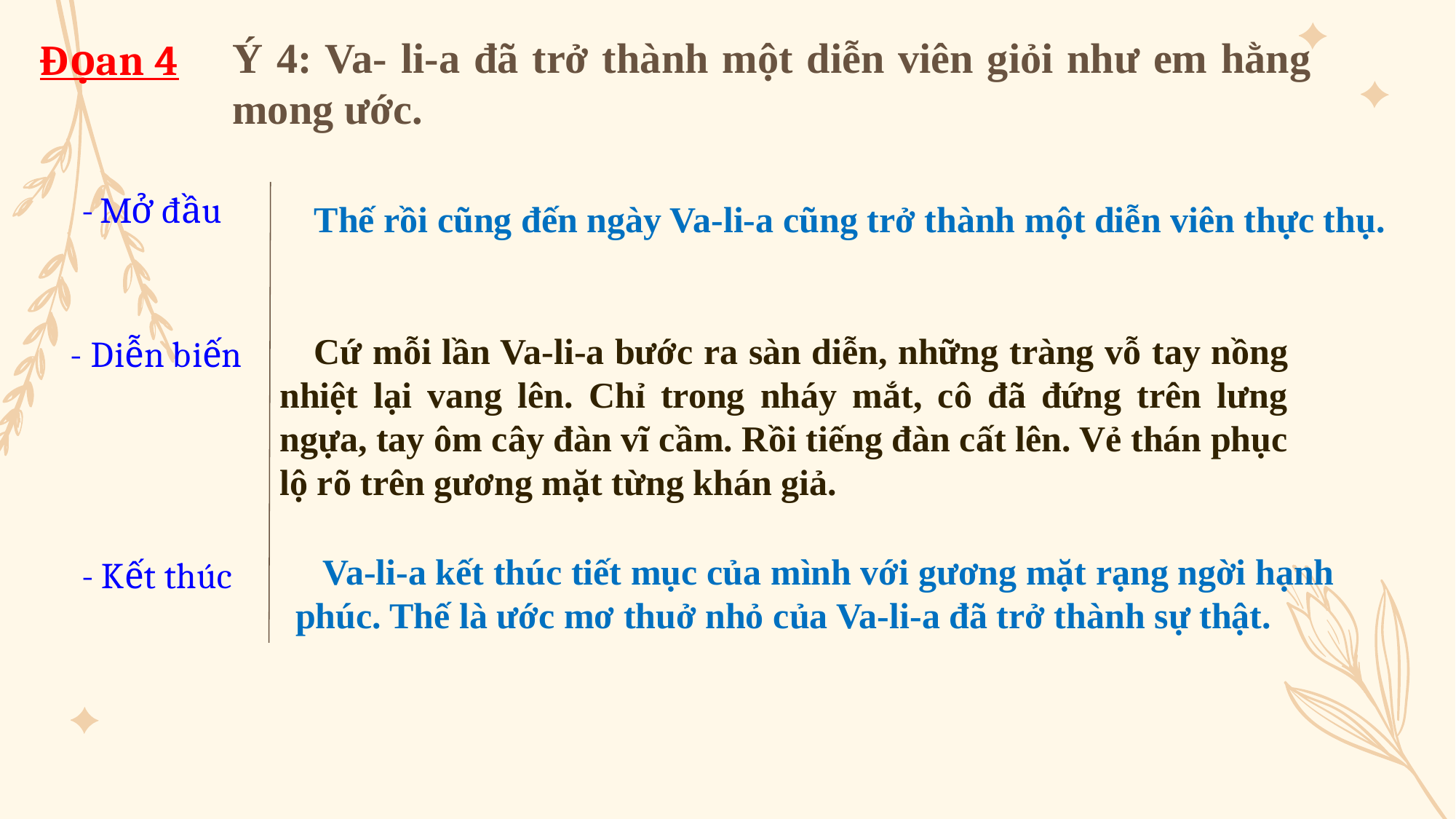

Ý 4: Va- li-a đã trở thành một diễn viên giỏi như em hằng mong ước.
Đọan 4
- Mở đầu

Thế rồi cũng đến ngày Va-li-a cũng trở thành một diễn viên thực thụ.
Cứ mỗi lần Va-li-a bước ra sàn diễn, những tràng vỗ tay nồng nhiệt lại vang lên. Chỉ trong nháy mắt, cô đã đứng trên lưng ngựa, tay ôm cây đàn vĩ cầm. Rồi tiếng đàn cất lên. Vẻ thán phục lộ rõ trên gương mặt từng khán giả.
- Diễn biến

Va-li-a kết thúc tiết mục của mình với gương mặt rạng ngời hạnh phúc. Thế là ước mơ thuở nhỏ của Va-li-a đã trở thành sự thật.
- Kết thúc